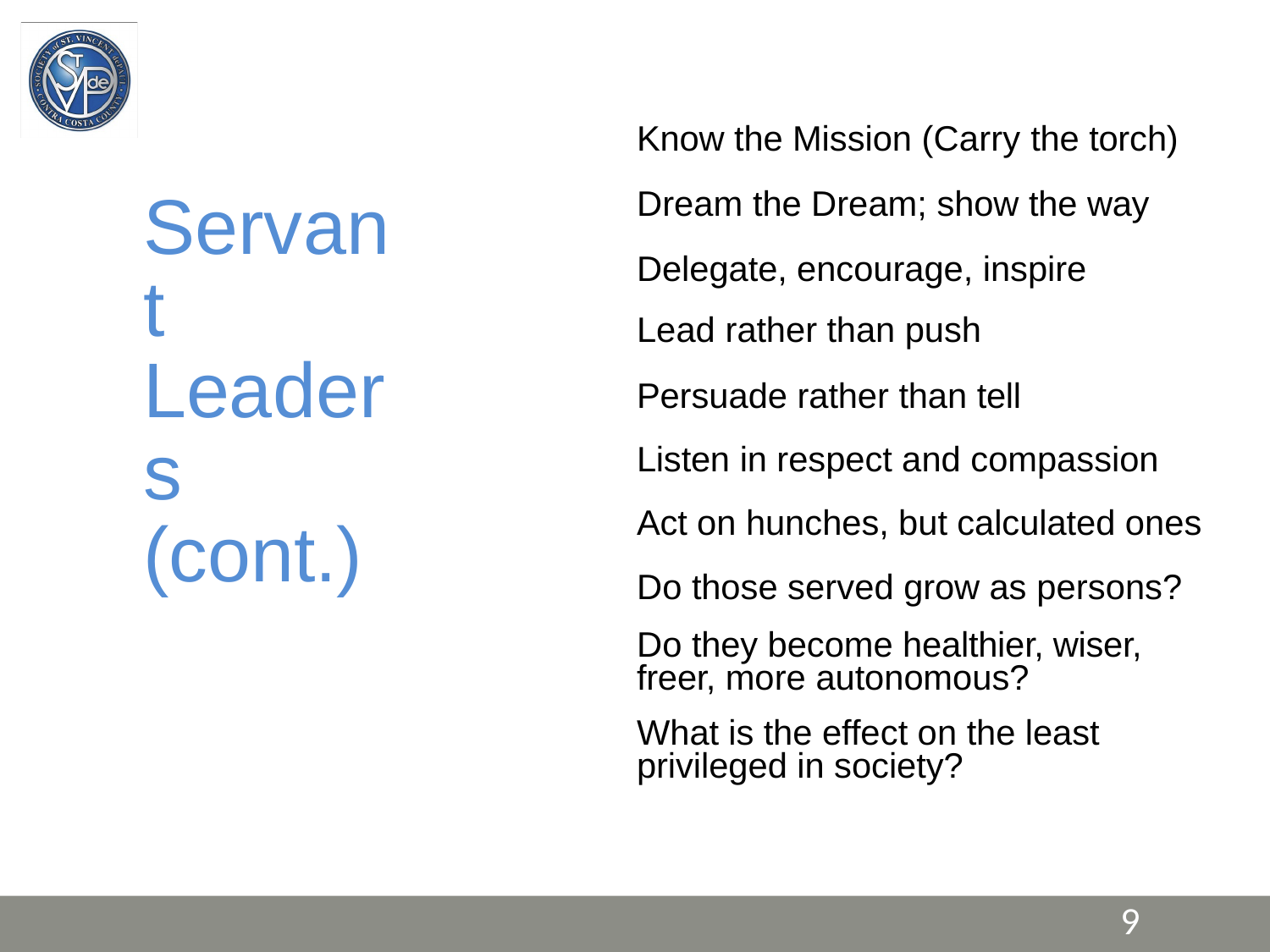

# Know the Mission (Carry the torch) Dream the Dream; show the way Delegate, encourage, inspire
Servant Leaders (cont.)
Lead rather than push
Persuade rather than tell
Listen in respect and compassion
Act on hunches, but calculated ones
Do those served grow as persons?
Do they become healthier, wiser, freer, more autonomous?
What is the effect on the least privileged in society?

9